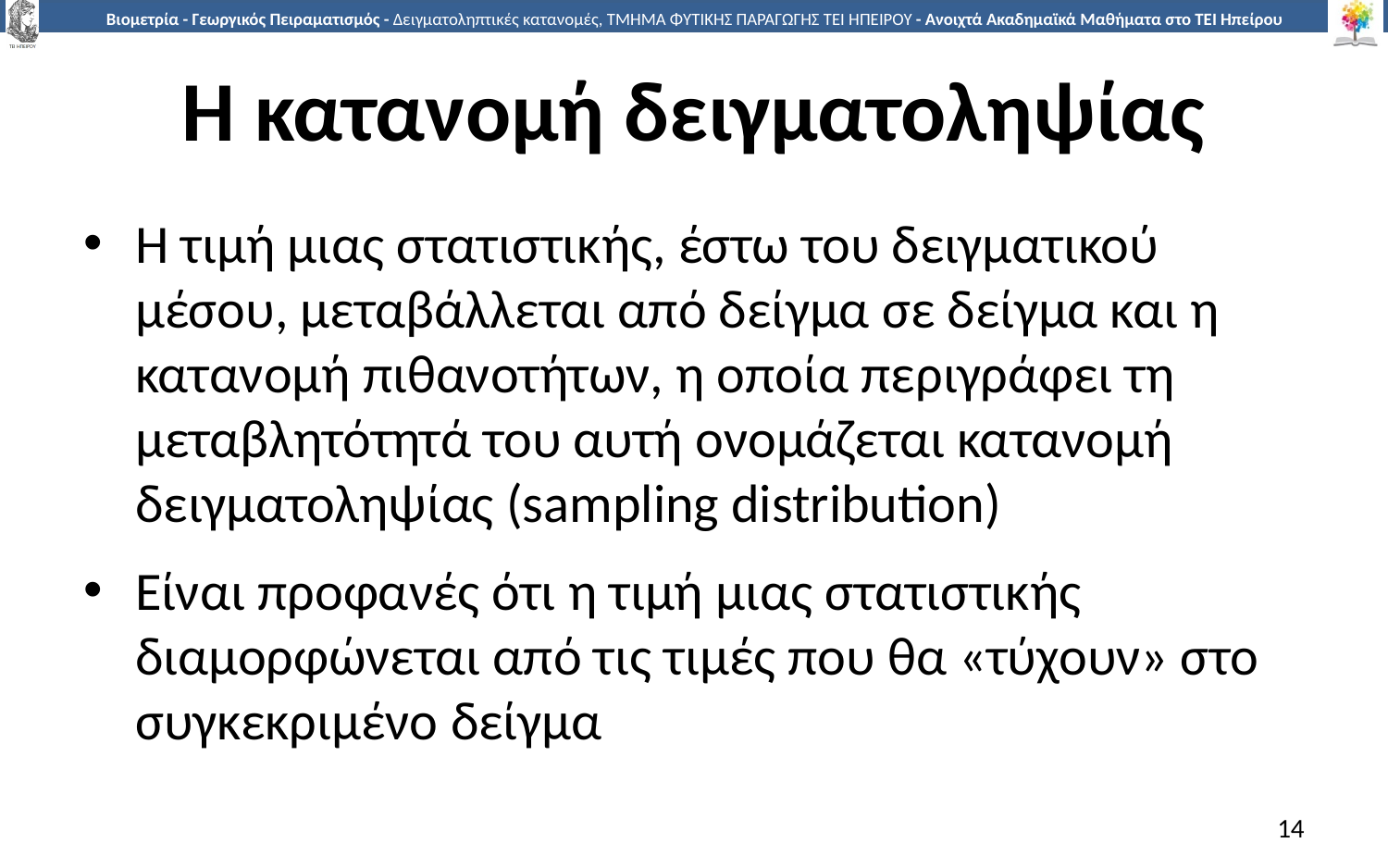

# Η κατανομή δειγματοληψίας
Η τιμή μιας στατιστικής, έστω του δειγματικού μέσου, μεταβάλλεται από δείγμα σε δείγμα και η κατανομή πιθανοτήτων, η οποία περιγράφει τη μεταβλητότητά του αυτή ονομάζεται κατανομή δειγματοληψίας (sampling distribution)
Είναι προφανές ότι η τιμή μιας στατιστικής διαμορφώνεται από τις τιμές που θα «τύχουν» στο συγκεκριμένο δείγμα

14